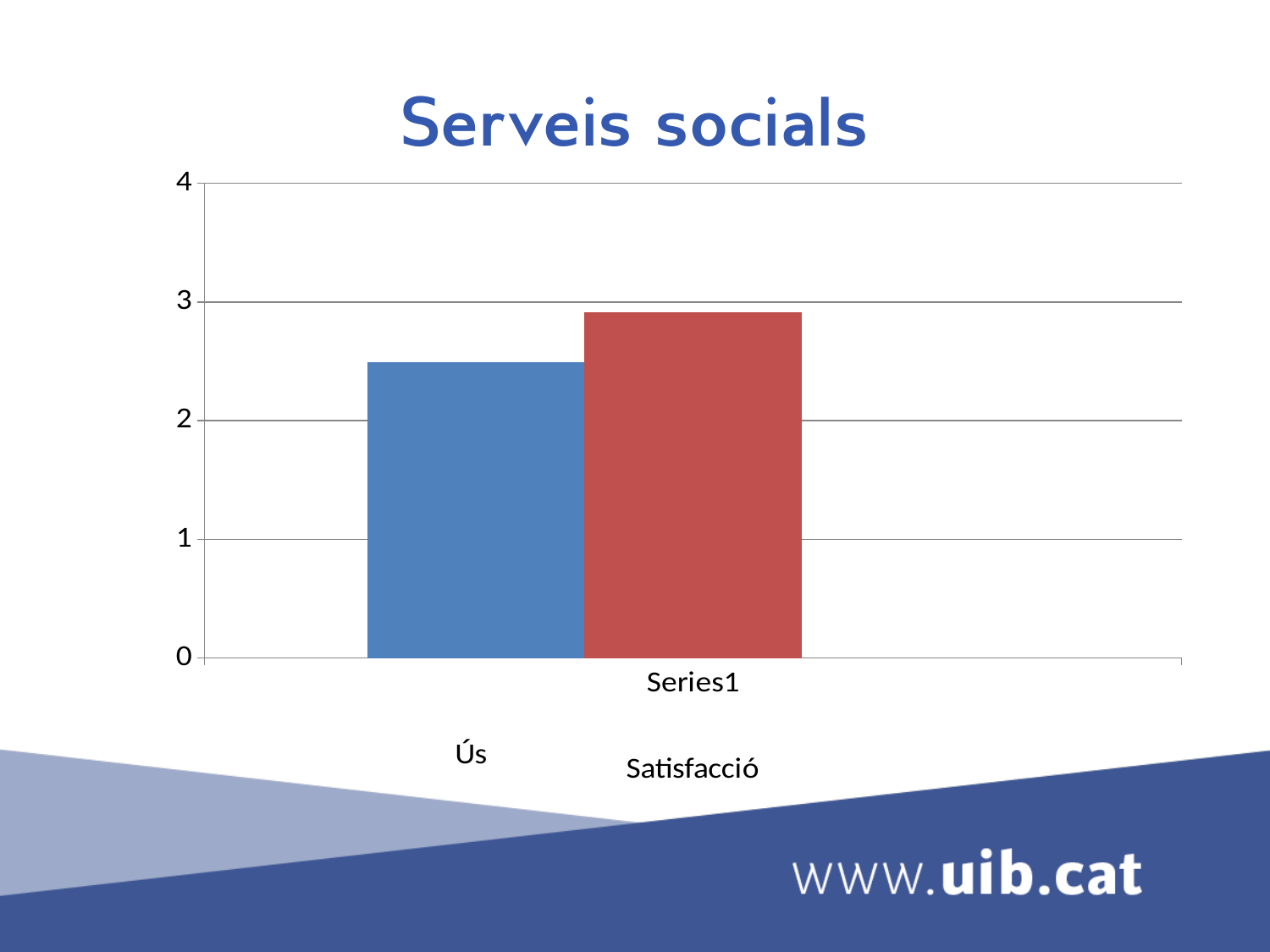

# Serveis socials

### Chart

| Category | Ús  | Satisfacció |  |
|---|---|---|---|
|  | 2.49 | 2.91 | None |